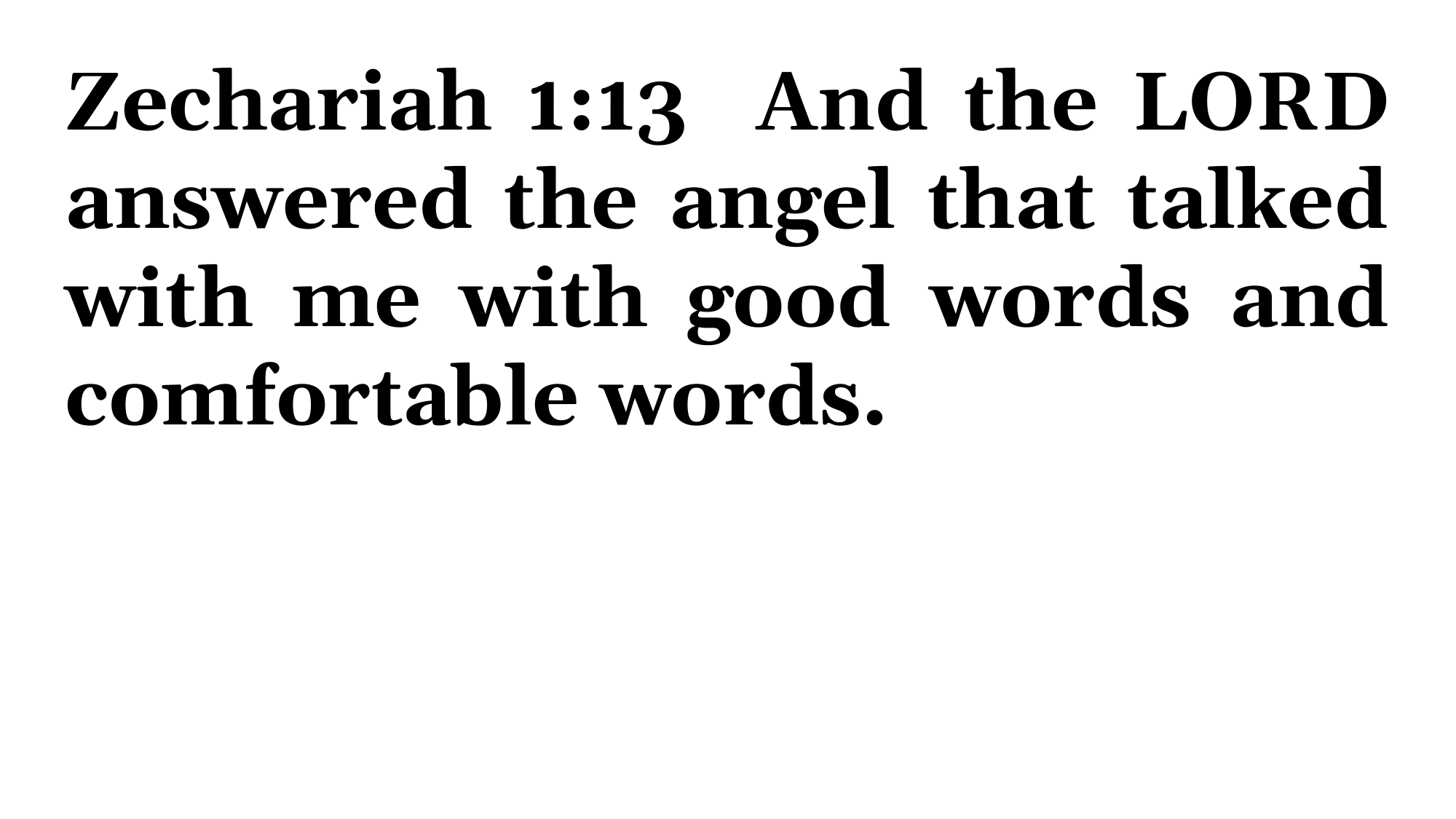

Zechariah 1:13  And the LORD answered the angel that talked with me with good words and comfortable words.